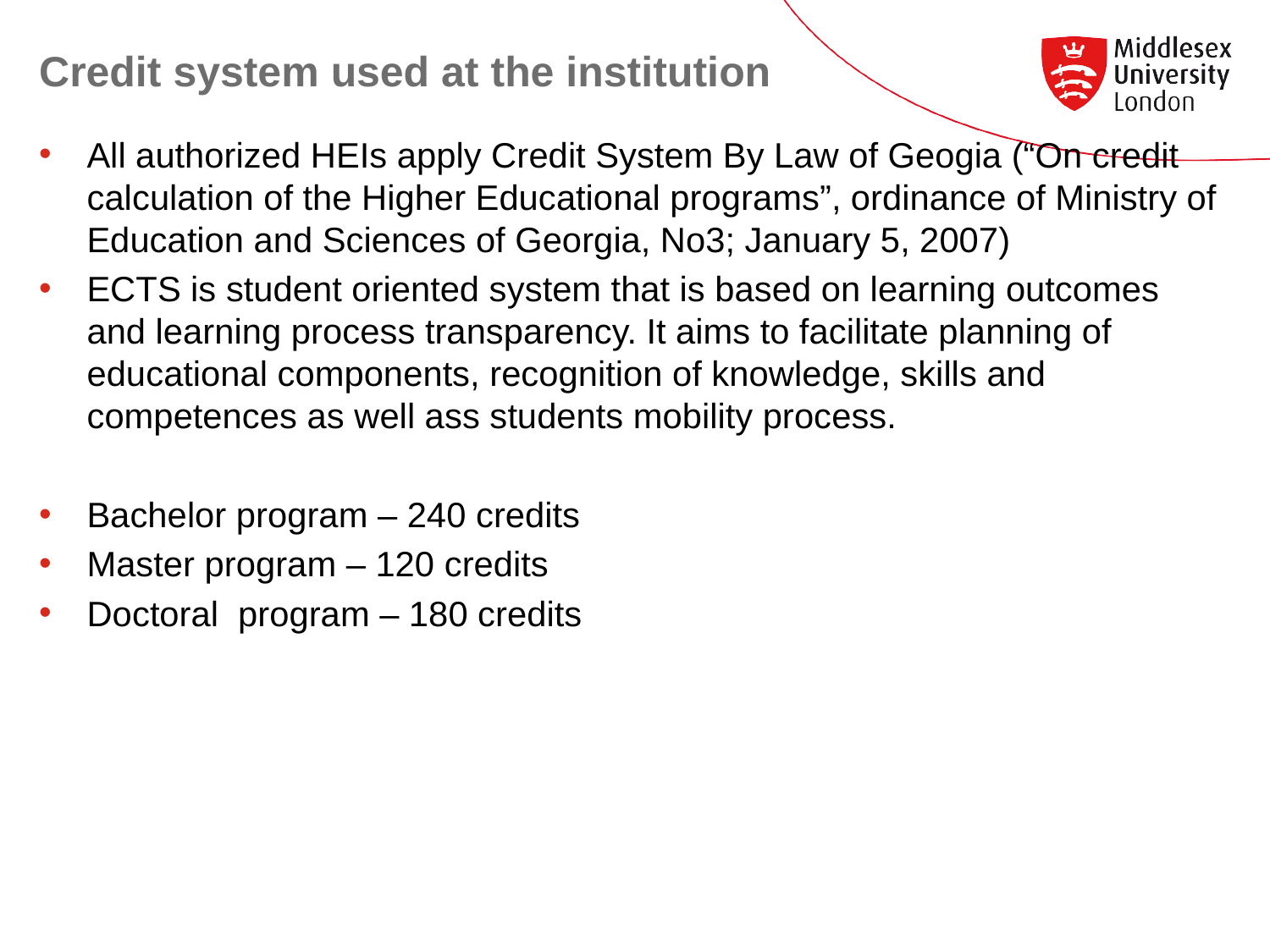

# Credit system used at the institution
All authorized HEIs apply Credit System By Law of Geogia (“On credit calculation of the Higher Educational programs”, ordinance of Ministry of Education and Sciences of Georgia, No3; January 5, 2007)
ECTS is student oriented system that is based on learning outcomes and learning process transparency. It aims to facilitate planning of  educational components, recognition of knowledge, skills and competences as well ass students mobility process.

Bachelor program – 240 credits
Master program – 120 credits
Doctoral  program – 180 credits